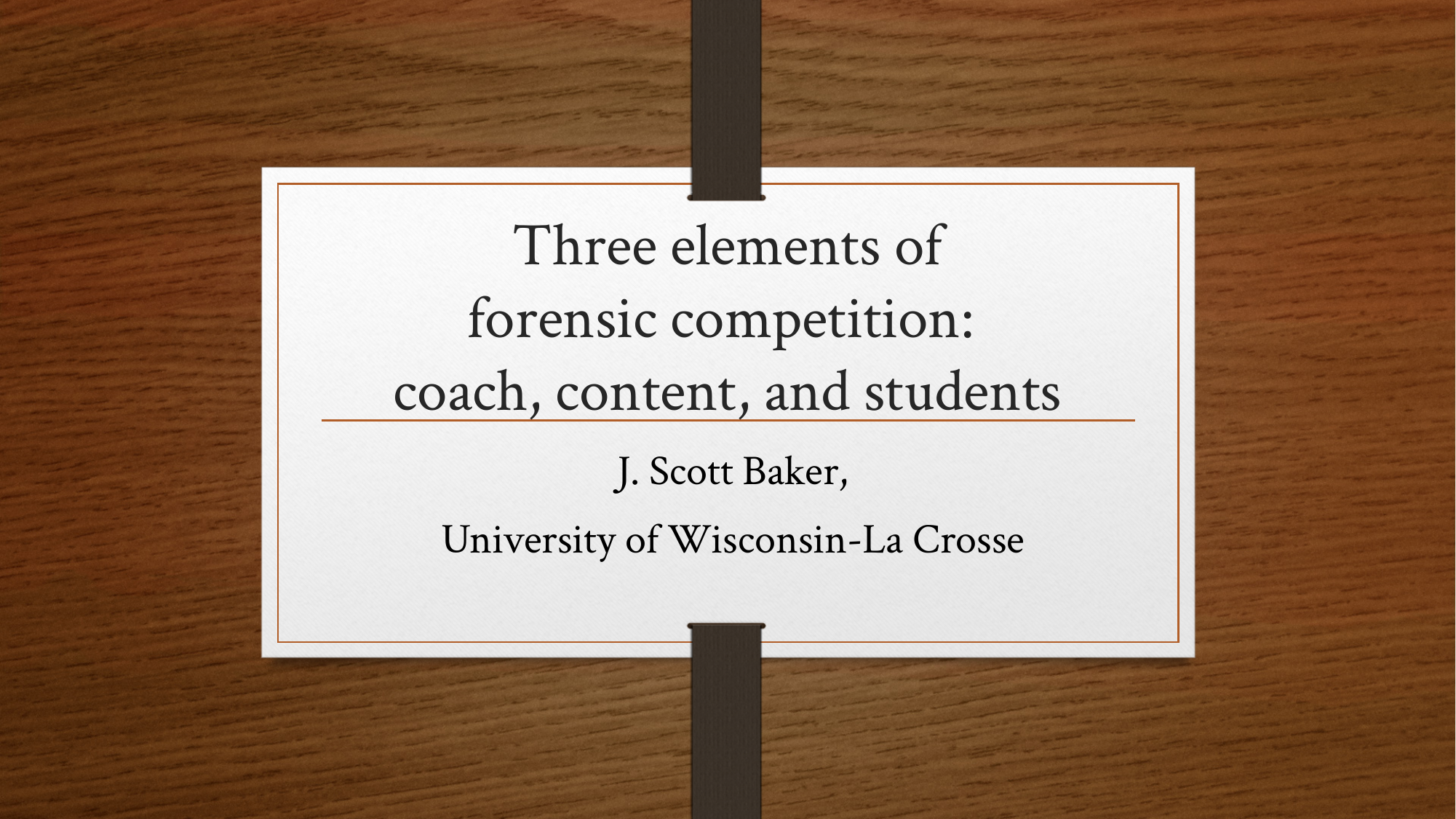

# Three elements of forensic competition: coach, content, and students
J. Scott Baker,
University of Wisconsin-La Crosse